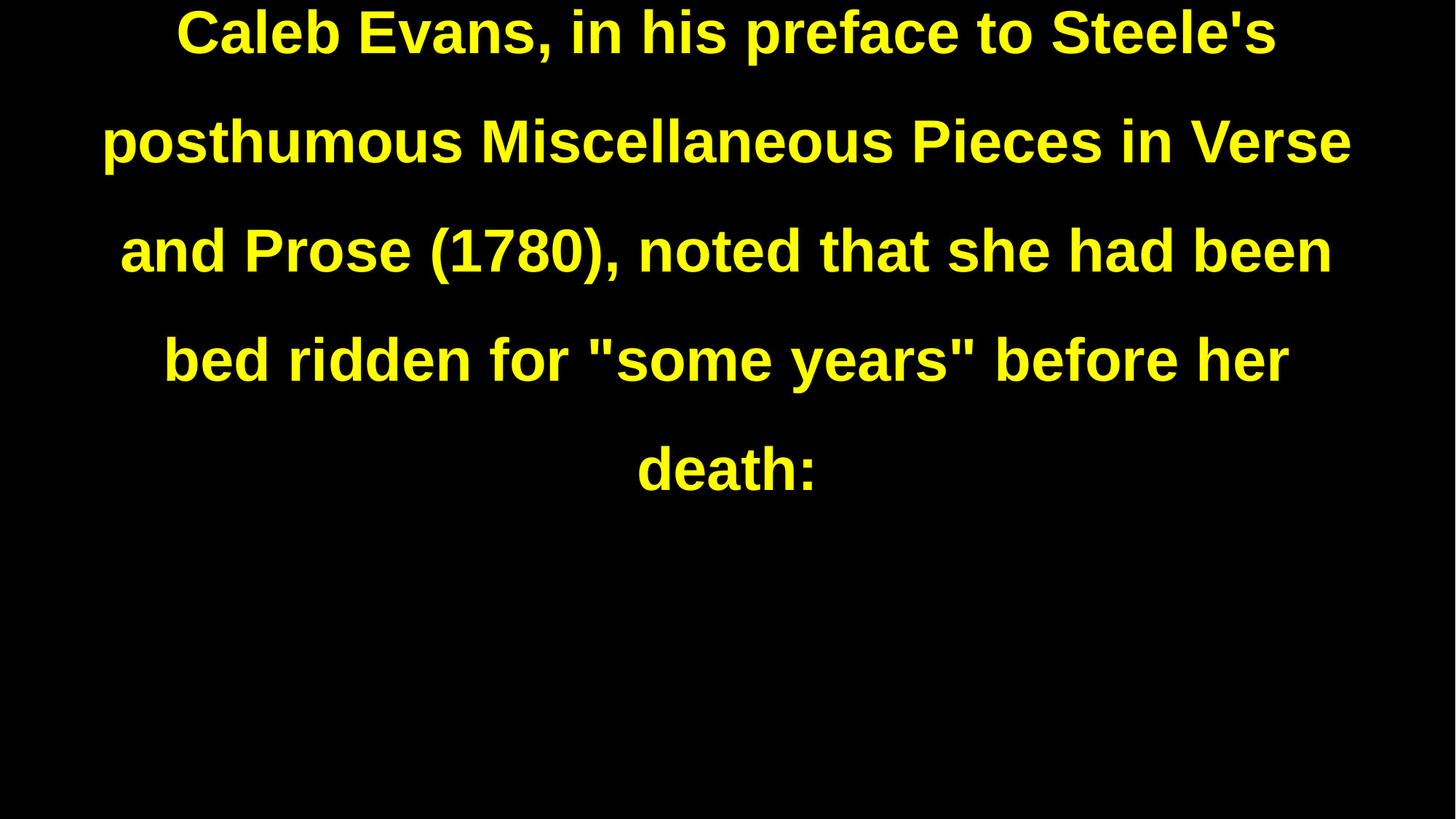

Caleb Evans, in his preface to Steele's posthumous Miscellaneous Pieces in Verse and Prose (1780), noted that she had been bed ridden for "some years" before her death: